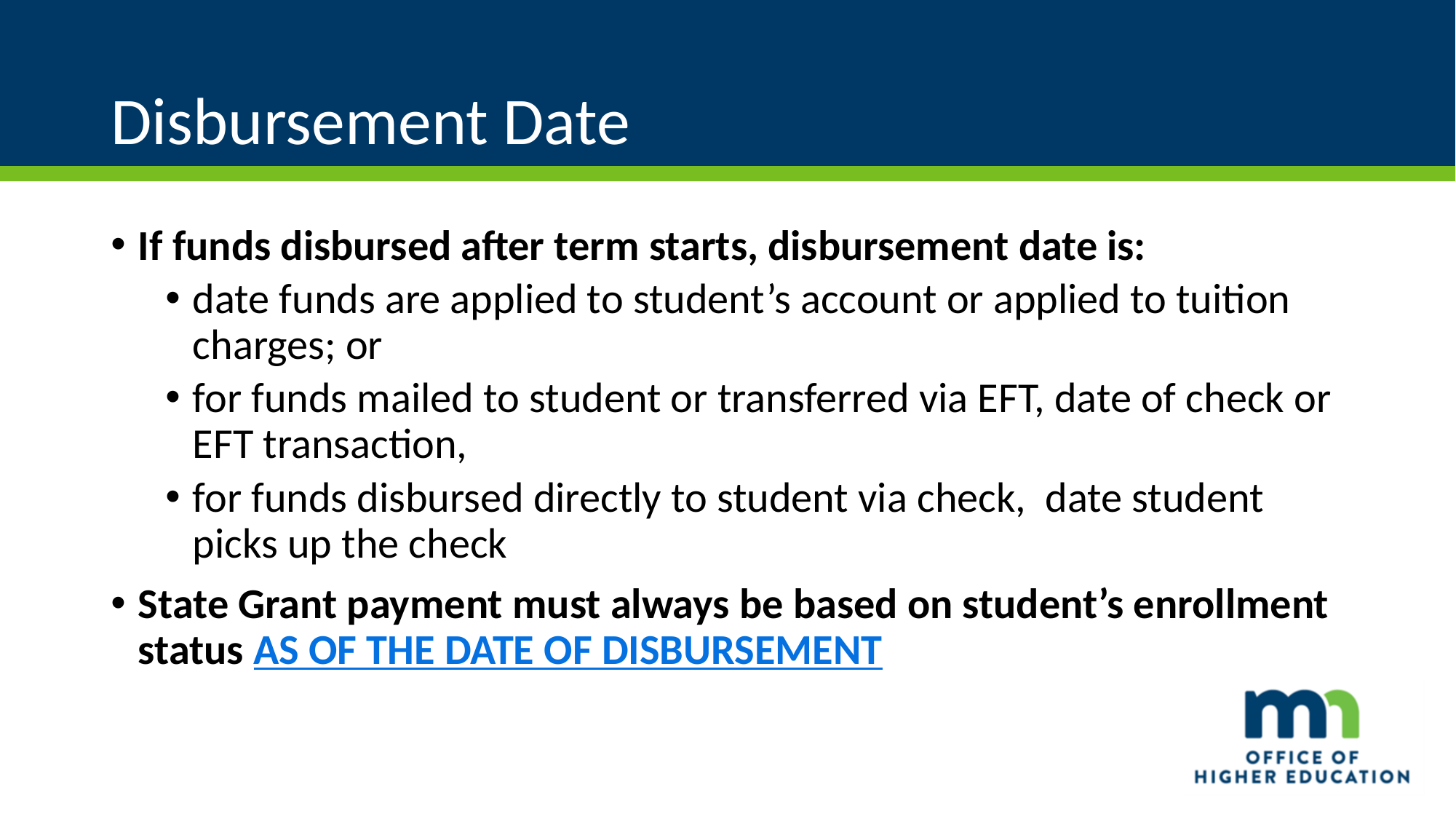

# Disbursement Date
If funds disbursed after term starts, disbursement date is:
date funds are applied to student’s account or applied to tuition charges; or
for funds mailed to student or transferred via EFT, date of check or EFT transaction,
for funds disbursed directly to student via check,  date student picks up the check
State Grant payment must always be based on student’s enrollment status AS OF THE DATE OF DISBURSEMENT